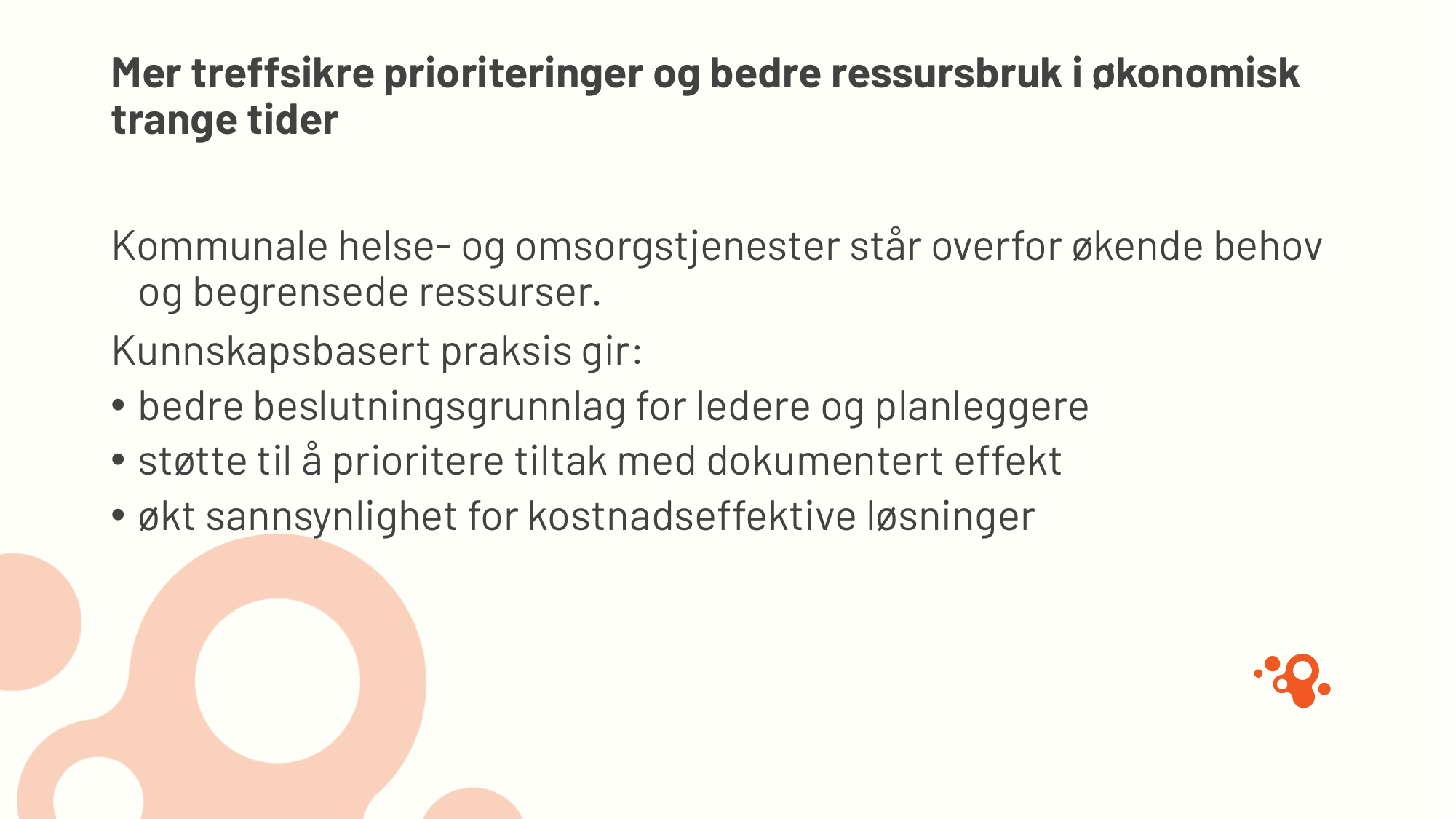

# Mer treffsikre prioriteringer og bedre ressursbruk i økonomisk trange tider
Kommunale helse- og omsorgstjenester står overfor økende behov og begrensede ressurser.
Kunnskapsbasert praksis gir:
bedre beslutningsgrunnlag for ledere og planleggere
støtte til å prioritere tiltak med dokumentert effekt
økt sannsynlighet for kostnadseffektive løsninger